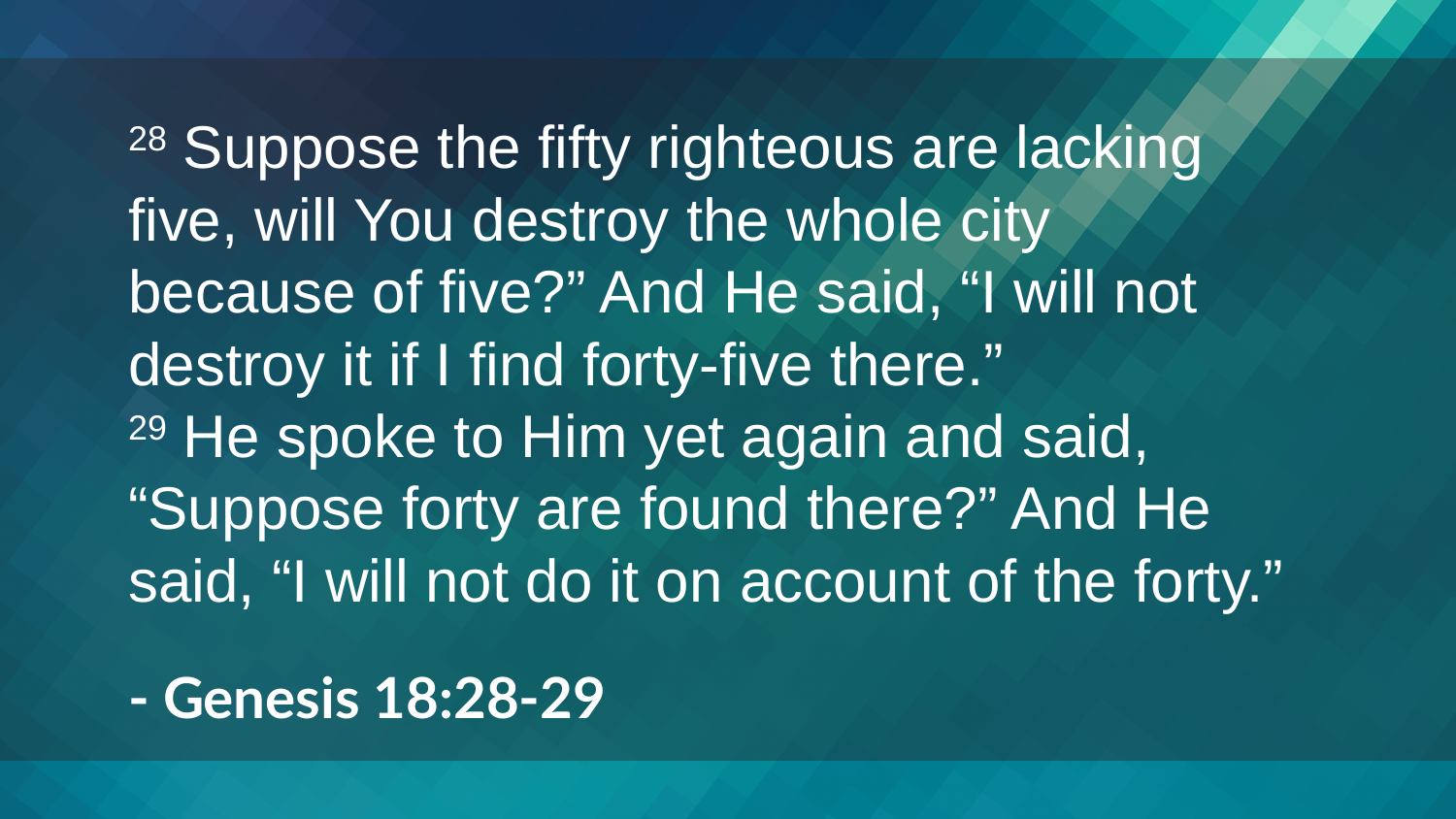

28 Suppose the fifty righteous are lacking five, will You destroy the whole city because of five?” And He said, “I will not destroy it if I find forty-five there.”
29 He spoke to Him yet again and said, “Suppose forty are found there?” And He said, “I will not do it on account of the forty.”
- Genesis 18:28-29